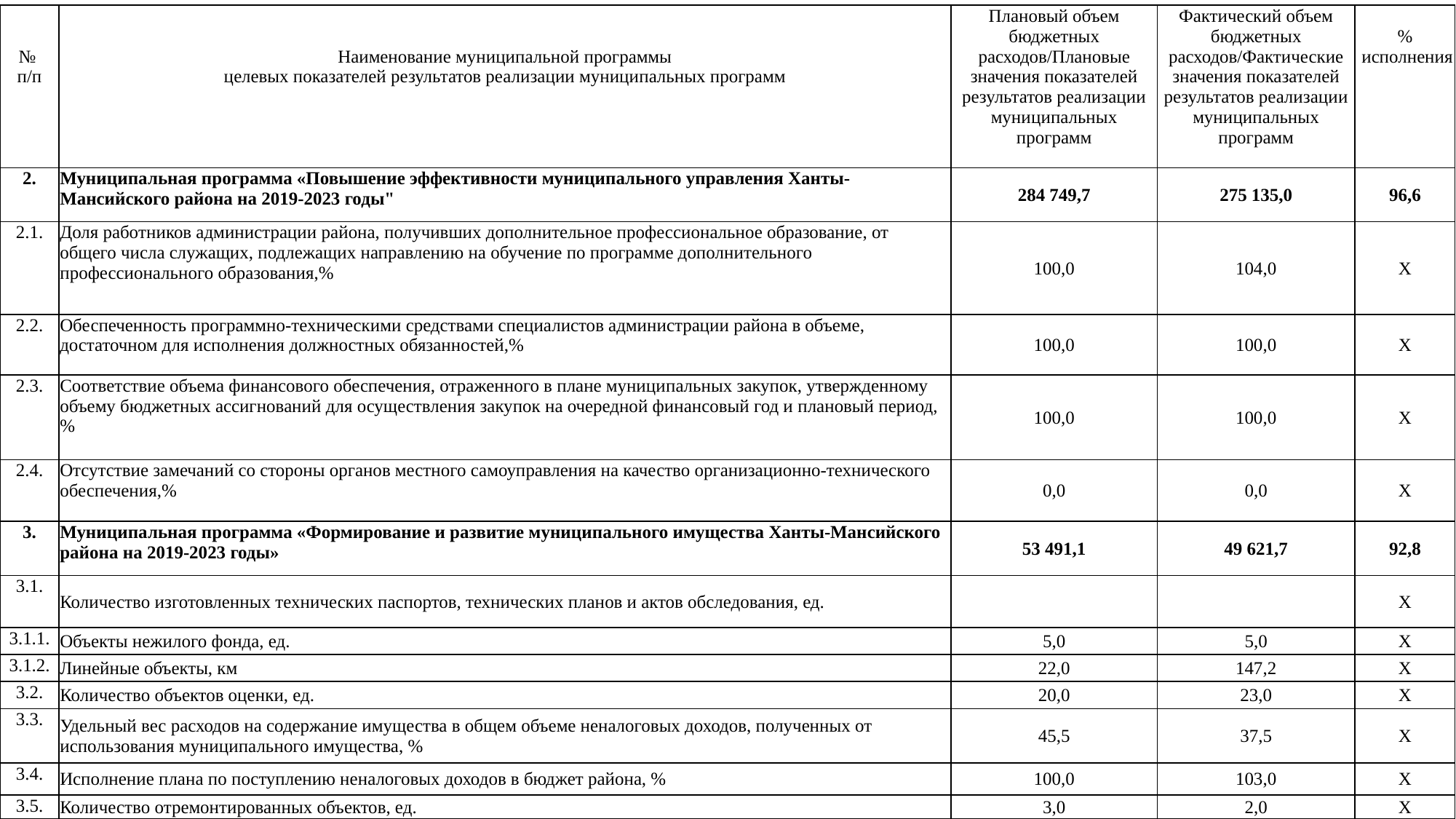

| № п/п | Наименование муниципальной программы целевых показателей результатов реализации муниципальных программ | Плановый объем бюджетных расходов/Плановые значения показателей результатов реализации муниципальных программ | Фактический объем бюджетных расходов/Фактические значения показателей результатов реализации муниципальных программ | % исполнения |
| --- | --- | --- | --- | --- |
| 2. | Муниципальная программа «Повышение эффективности муниципального управления Ханты-Мансийского района на 2019-2023 годы" | 284 749,7 | 275 135,0 | 96,6 |
| 2.1. | Доля работников администрации района, получивших дополнительное профессиональное образование, от общего числа служащих, подлежащих направлению на обучение по программе дополнительного профессионального образования,% | 100,0 | 104,0 | X |
| 2.2. | Обеспеченность программно-техническими средствами специалистов администрации района в объеме, достаточном для исполнения должностных обязанностей,% | 100,0 | 100,0 | X |
| 2.3. | Соответствие объема финансового обеспечения, отраженного в плане муниципальных закупок, утвержденному объему бюджетных ассигнований для осуществления закупок на очередной финансовый год и плановый период,% | 100,0 | 100,0 | X |
| 2.4. | Отсутствие замечаний со стороны органов местного самоуправления на качество организационно-технического обеспечения,% | 0,0 | 0,0 | X |
| 3. | Муниципальная программа «Формирование и развитие муниципального имущества Ханты-Мансийского района на 2019-2023 годы» | 53 491,1 | 49 621,7 | 92,8 |
| 3.1. | Количество изготовленных технических паспортов, технических планов и актов обследования, ед. |  |  | X |
| 3.1.1. | Объекты нежилого фонда, ед. | 5,0 | 5,0 | X |
| 3.1.2. | Линейные объекты, км | 22,0 | 147,2 | X |
| 3.2. | Количество объектов оценки, ед. | 20,0 | 23,0 | X |
| 3.3. | Удельный вес расходов на содержание имущества в общем объеме неналоговых доходов, полученных от использования муниципального имущества, % | 45,5 | 37,5 | X |
| 3.4. | Исполнение плана по поступлению неналоговых доходов в бюджет района, % | 100,0 | 103,0 | X |
| 3.5. | Количество отремонтированных объектов, ед. | 3,0 | 2,0 | X |